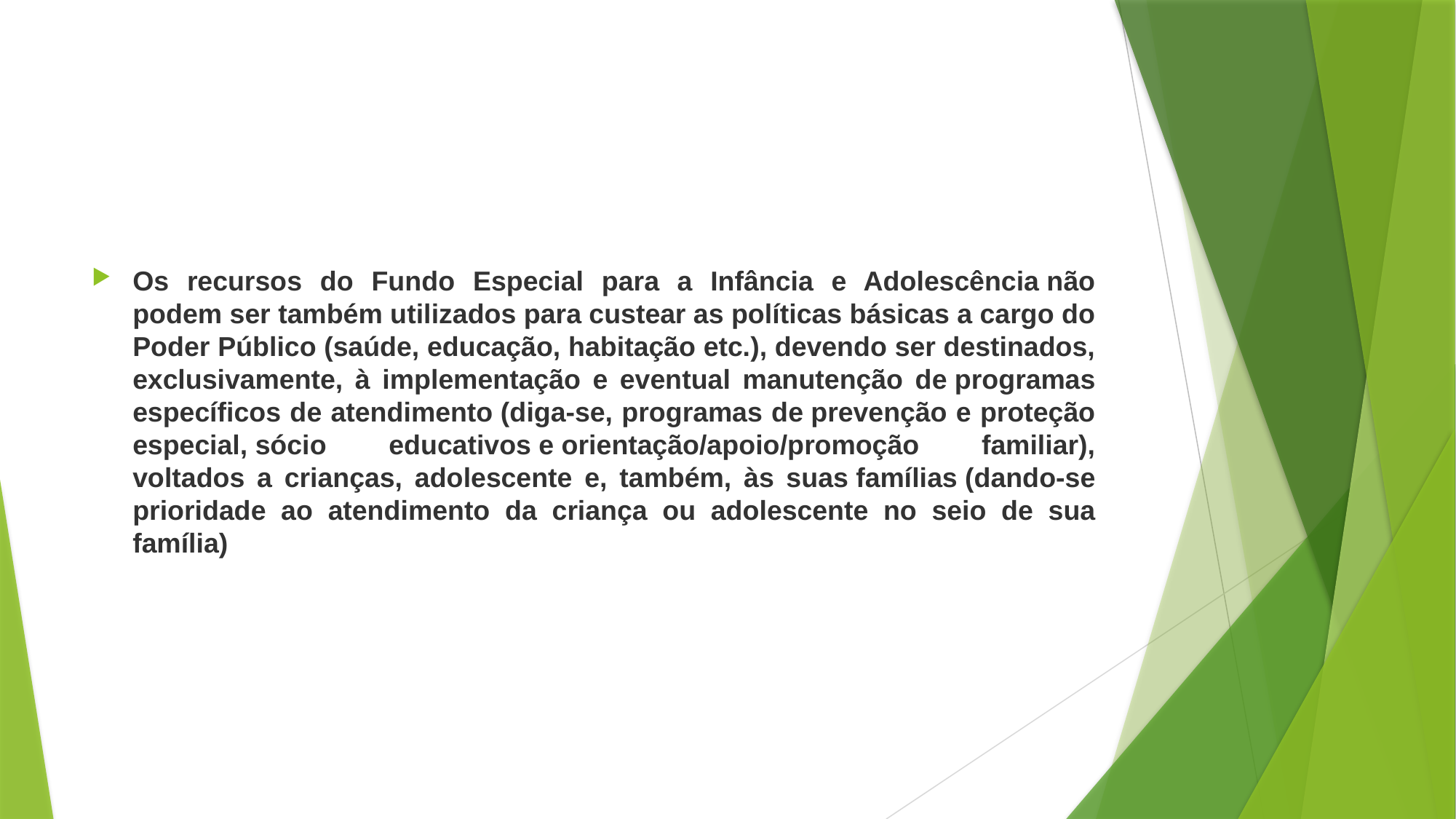

#
Os recursos do Fundo Especial para a Infância e Adolescência não podem ser também utilizados para custear as políticas básicas a cargo do Poder Público (saúde, educação, habitação etc.), devendo ser destinados, exclusivamente, à implementação e eventual manutenção de programas específicos de atendimento (diga-se, programas de prevenção e proteção especial, sócio educativos e orientação/apoio/promoção familiar), voltados a crianças, adolescente e, também, às suas famílias (dando-se prioridade ao atendimento da criança ou adolescente no seio de sua família)